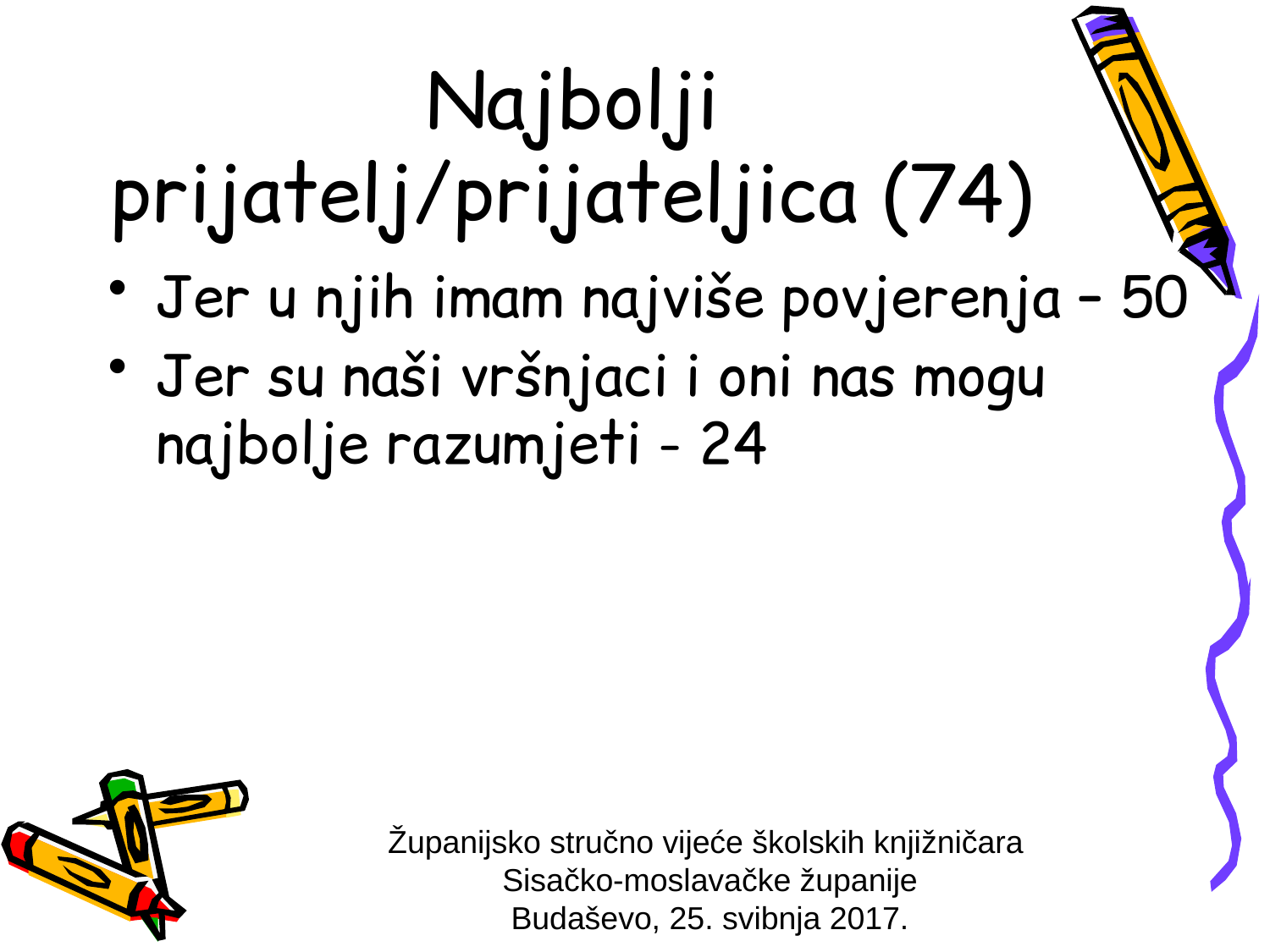

# Najbolji prijatelj/prijateljica (74)
Jer u njih imam najviše povjerenja – 50
Jer su naši vršnjaci i oni nas mogu najbolje razumjeti - 24
Županijsko stručno vijeće školskih knjižničara
Sisačko-moslavačke županije
Budaševo, 25. svibnja 2017.